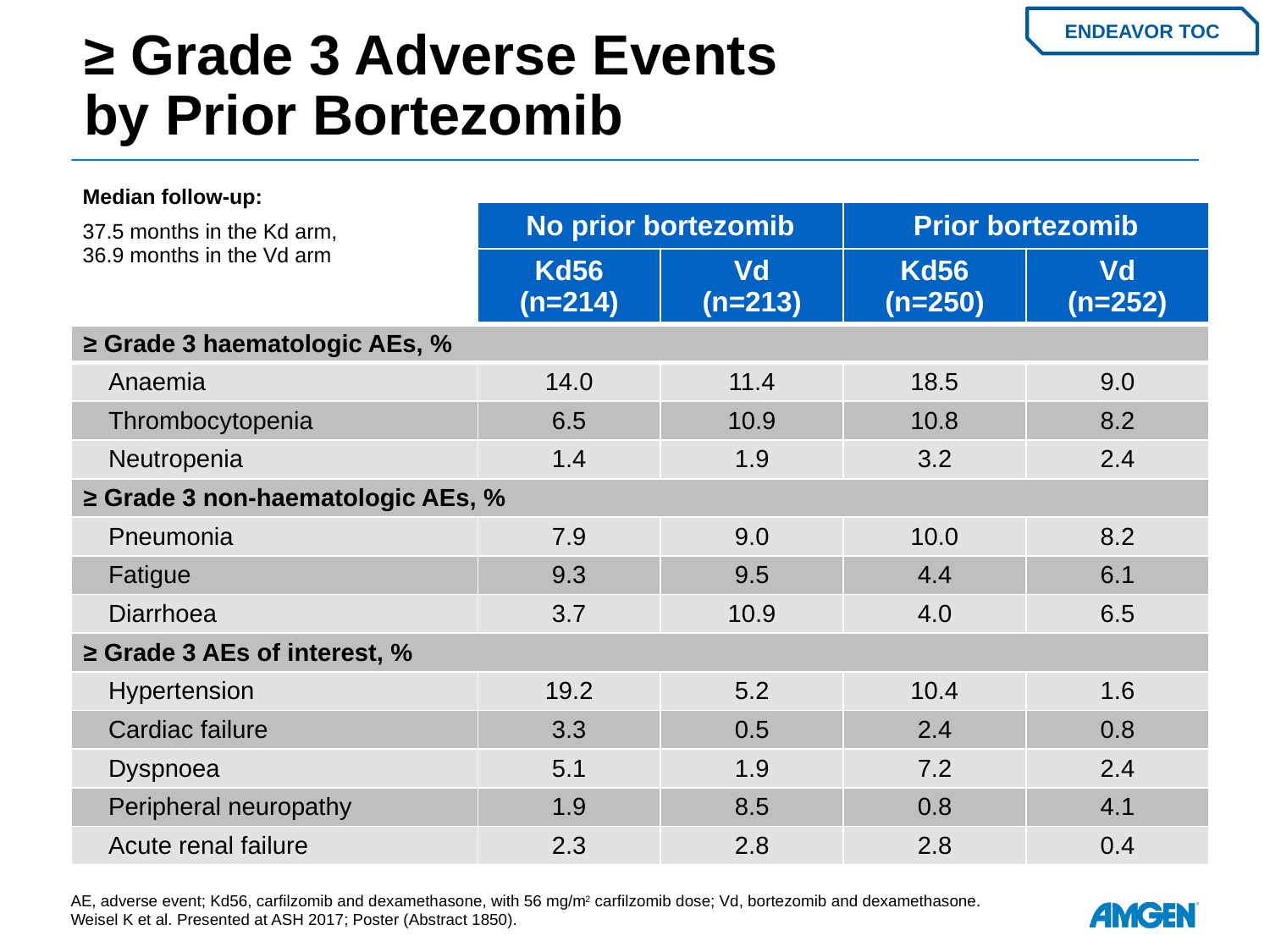

# ≥ Grade 3 Adverse Events by Prior Bortezomib
ENDEAVOR TOC
Median follow-up:
37.5 months in the Kd arm,
36.9 months in the Vd arm
|  | No prior bortezomib |  | Prior bortezomib |  |
| --- | --- | --- | --- | --- |
|  | Kd56 (n=214) | Vd (n=213) | Kd56 (n=250) | Vd (n=252) |
| ≥ Grade 3 haematologic AEs, % |  |  |  |  |
| Anaemia | 14.0 | 11.4 | 18.5 | 9.0 |
| Thrombocytopenia | 6.5 | 10.9 | 10.8 | 8.2 |
| Neutropenia | 1.4 | 1.9 | 3.2 | 2.4 |
| ≥ Grade 3 non-haematologic AEs, % |  |  |  |  |
| Pneumonia | 7.9 | 9.0 | 10.0 | 8.2 |
| Fatigue | 9.3 | 9.5 | 4.4 | 6.1 |
| Diarrhoea | 3.7 | 10.9 | 4.0 | 6.5 |
| ≥ Grade 3 AEs of interest, % |  |  |  |  |
| Hypertension | 19.2 | 5.2 | 10.4 | 1.6 |
| Cardiac failure | 3.3 | 0.5 | 2.4 | 0.8 |
| Dyspnoea | 5.1 | 1.9 | 7.2 | 2.4 |
| Peripheral neuropathy | 1.9 | 8.5 | 0.8 | 4.1 |
| Acute renal failure | 2.3 | 2.8 | 2.8 | 0.4 |
AE, adverse event; Kd56, carfilzomib and dexamethasone, with 56 mg/m2 carfilzomib dose; Vd, bortezomib and dexamethasone.
Weisel K et al. Presented at ASH 2017; Poster (Abstract 1850).